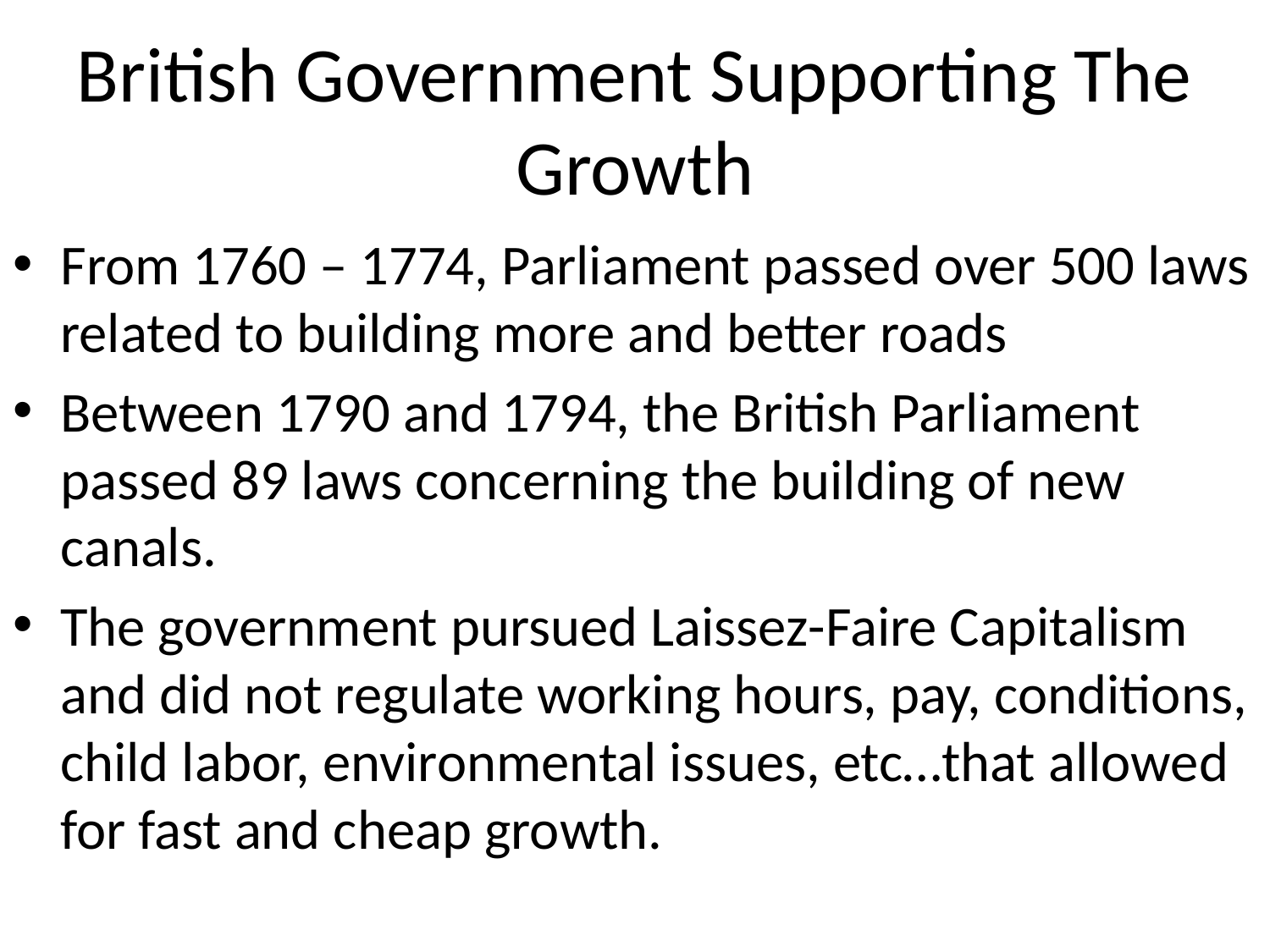

# British Government Supporting The Growth
From 1760 – 1774, Parliament passed over 500 laws related to building more and better roads
Between 1790 and 1794, the British Parliament passed 89 laws concerning the building of new canals.
The government pursued Laissez-Faire Capitalism and did not regulate working hours, pay, conditions, child labor, environmental issues, etc…that allowed for fast and cheap growth.